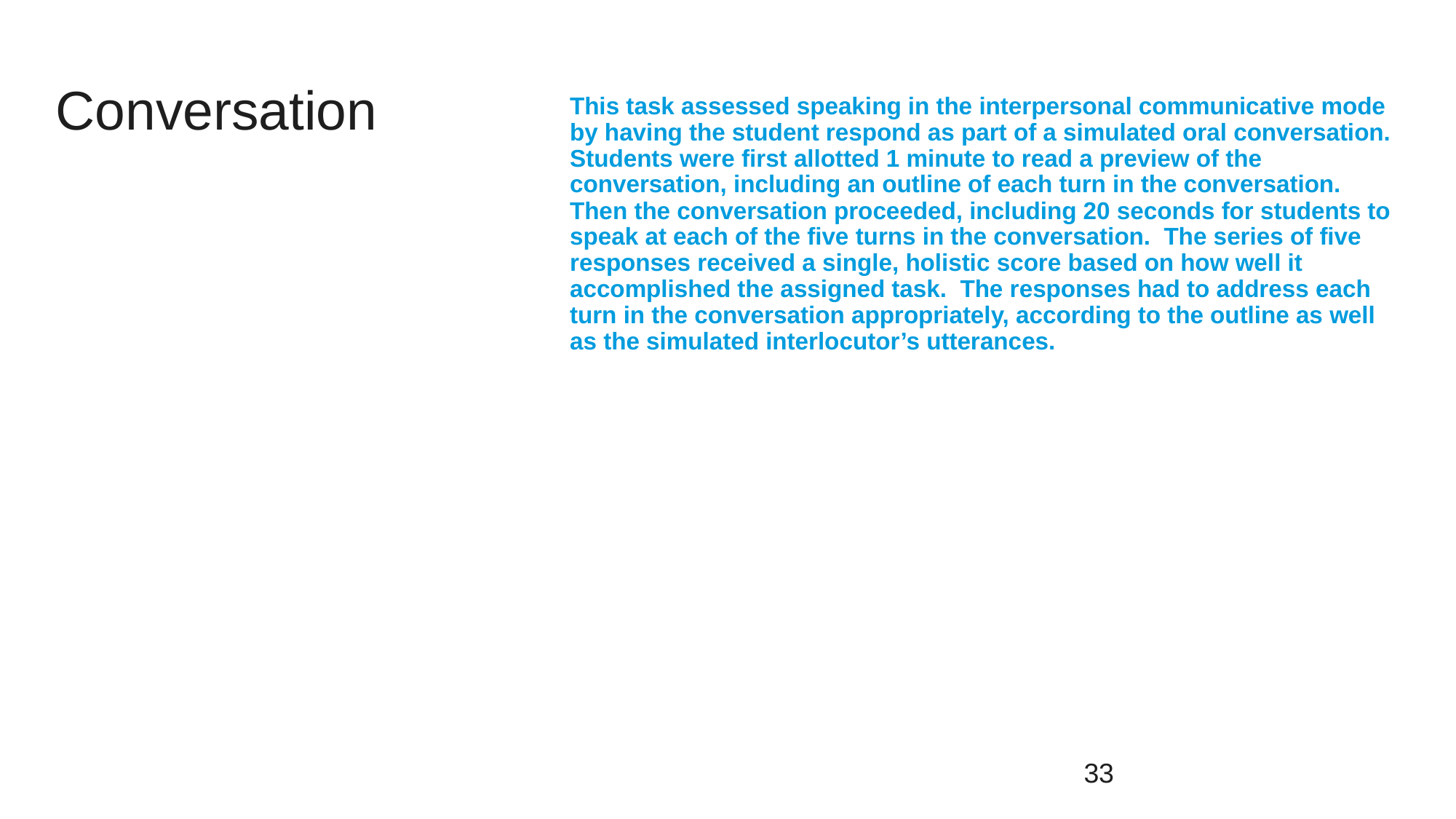

# Conversation
This task assessed speaking in the interpersonal communicative mode by having the student respond as part of a simulated oral conversation.  Students were first allotted 1 minute to read a preview of the conversation, including an outline of each turn in the conversation.  Then the conversation proceeded, including 20 seconds for students to speak at each of the five turns in the conversation.  The series of five responses received a single, holistic score based on how well it accomplished the assigned task.  The responses had to address each turn in the conversation appropriately, according to the outline as well as the simulated interlocutor’s utterances.

33